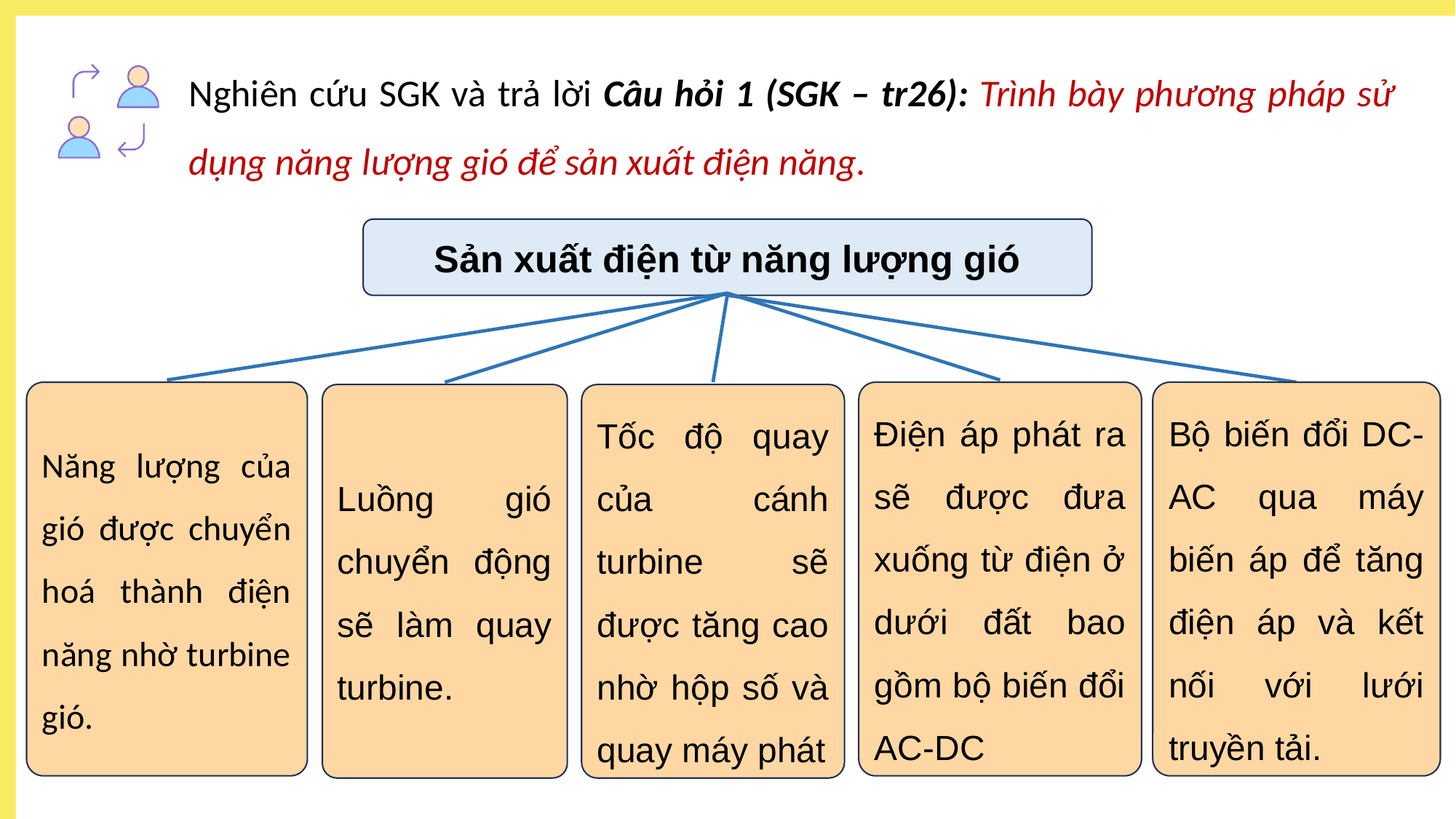

Nghiên cứu SGK và trả lời Câu hỏi 1 (SGK – tr26): Trình bày phương pháp sử dụng năng lượng gió để sản xuất điện năng.

Sản xuất điện từ năng lượng gió
Điện áp phát ra sẽ được đưa xuống từ điện ở dưới đất bao gồm bộ biến đổi AC-DC
Bộ biến đổi DC-AC qua máy biến áp để tăng điện áp và kết nối với lưới truyền tải.
Năng lượng của gió được chuyển hoá thành điện năng nhờ turbine gió.
Luồng gió chuyển động sẽ làm quay turbine.
Tốc độ quay của cánh turbine sẽ được tăng cao nhờ hộp số và quay máy phát